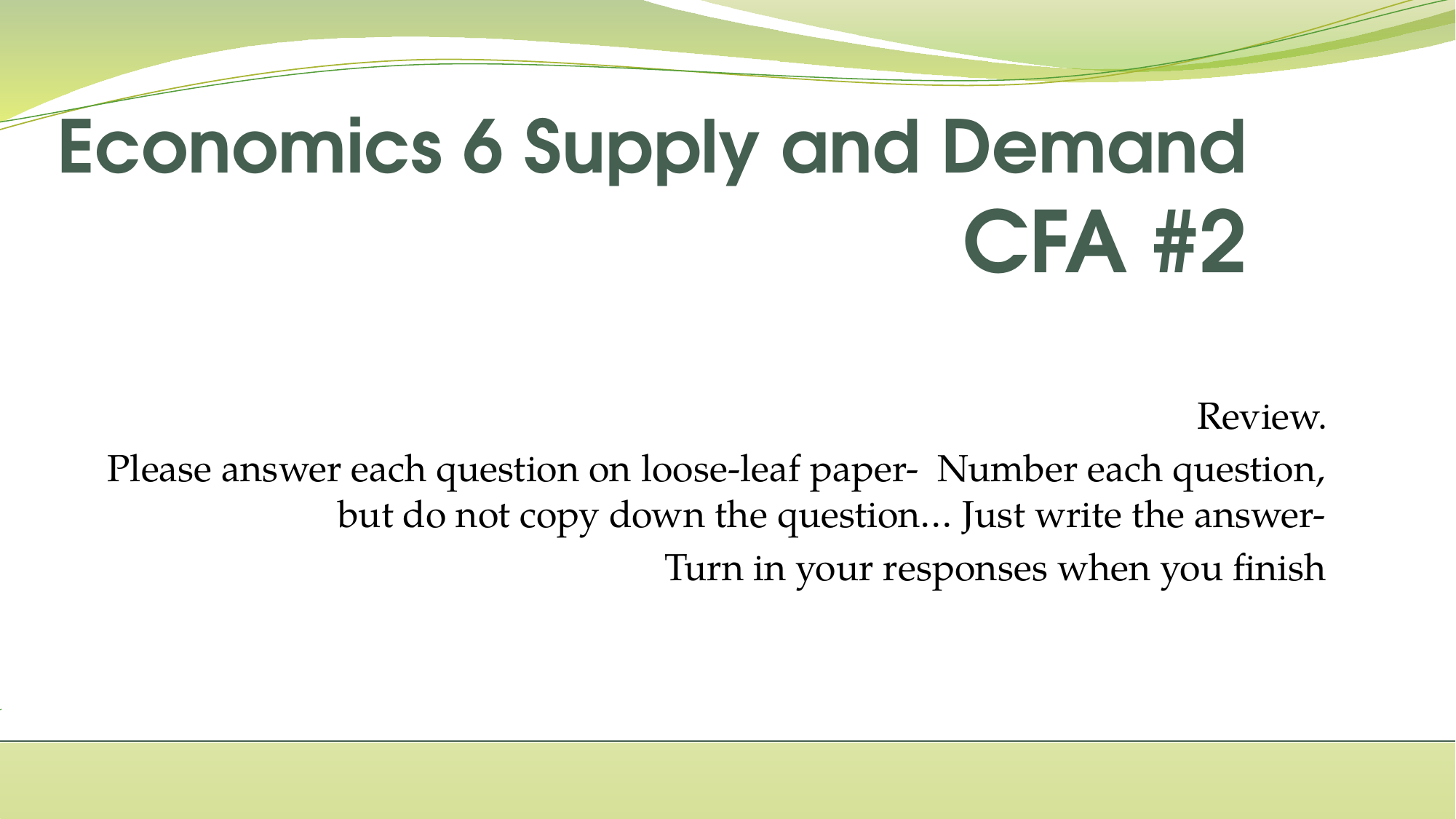

# Economics 6 Supply and Demand CFA #2
Review.
Please answer each question on loose-leaf paper-  Number each question, but do not copy down the question… Just write the answer-
Turn in your responses when you finish